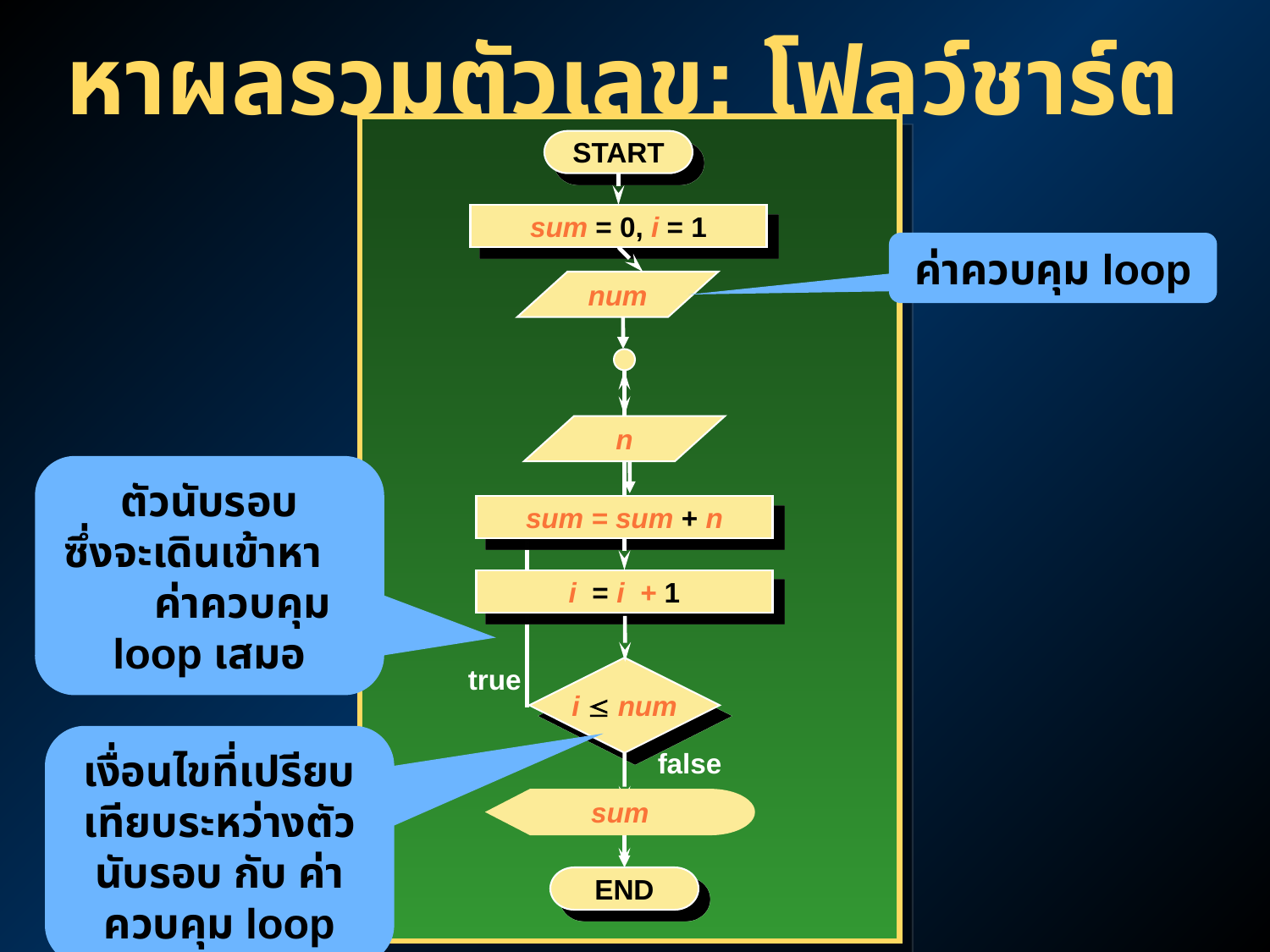

# หาผลรวมตัวเลข: โฟลว์ชาร์ต

START
sum = 0, i = 1
ค่าควบคุม loop
num

n

ตัวนับรอบ
ซึ่งจะเดินเข้าหา          ค่าควบคุม loop เสมอ
true
sum = sum + n

i  = i  + 1
true
i ≤ num
เงื่อนไขที่เปรียบเทียบระหว่างตัวนับรอบ กับ ค่าควบคุม loop
false
sum
END